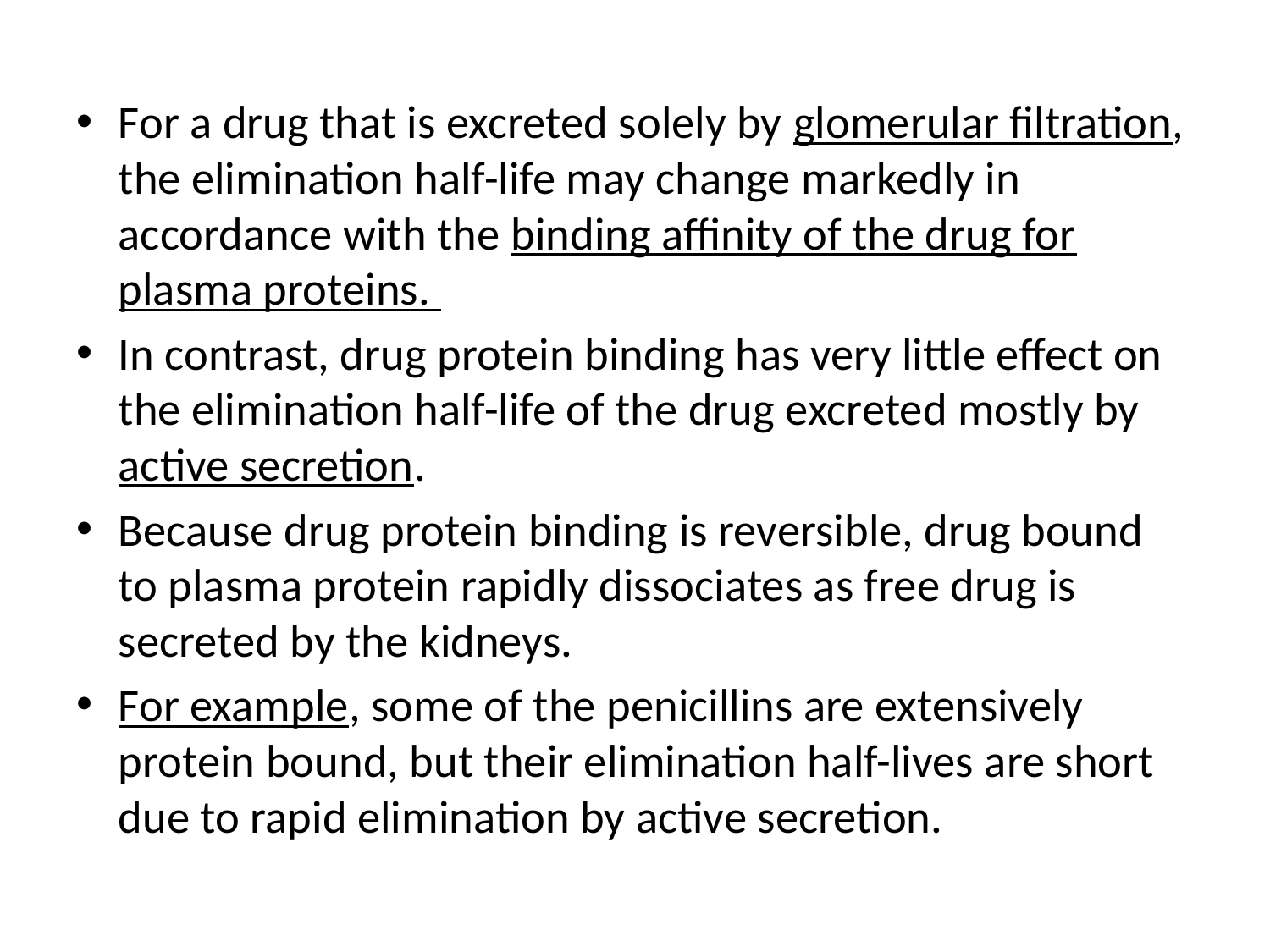

For a drug that is excreted solely by glomerular filtration, the elimination half-life may change markedly in accordance with the binding affinity of the drug for plasma proteins.
In contrast, drug protein binding has very little effect on the elimination half-life of the drug excreted mostly by active secretion.
Because drug protein binding is reversible, drug bound to plasma protein rapidly dissociates as free drug is secreted by the kidneys.
For example, some of the penicillins are extensively protein bound, but their elimination half-lives are short due to rapid elimination by active secretion.